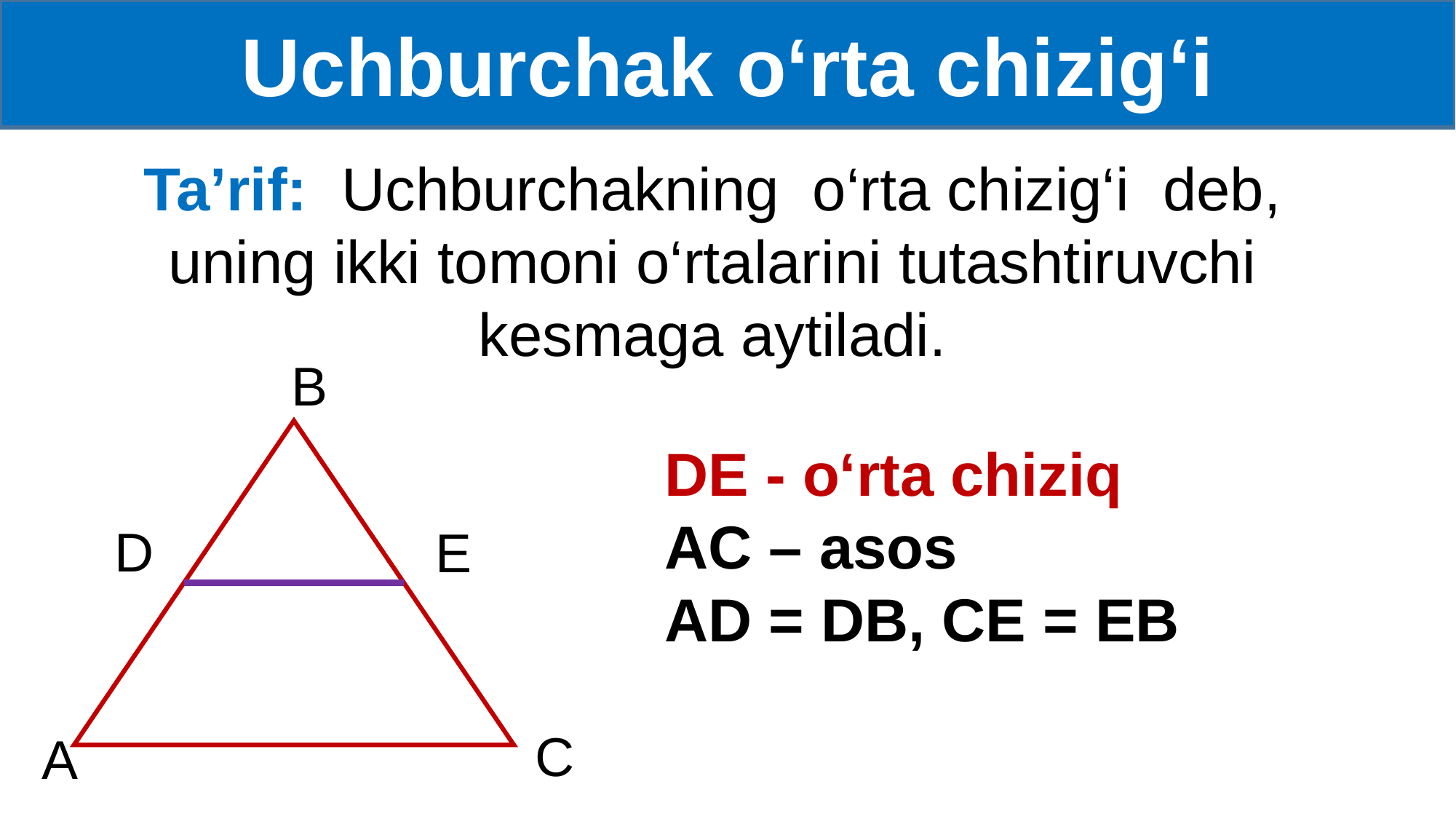

Uchburchak o‘rta chizig‘i
Ta’rif:  Uchburchakning  o‘rta chizig‘i  deb, uning ikki tomoni o‘rtalarini tutashtiruvchi kesmaga aytiladi.
B

DE - o‘rta chiziq
AC – asos
AD = DB, CE = EB

D
E
C
A